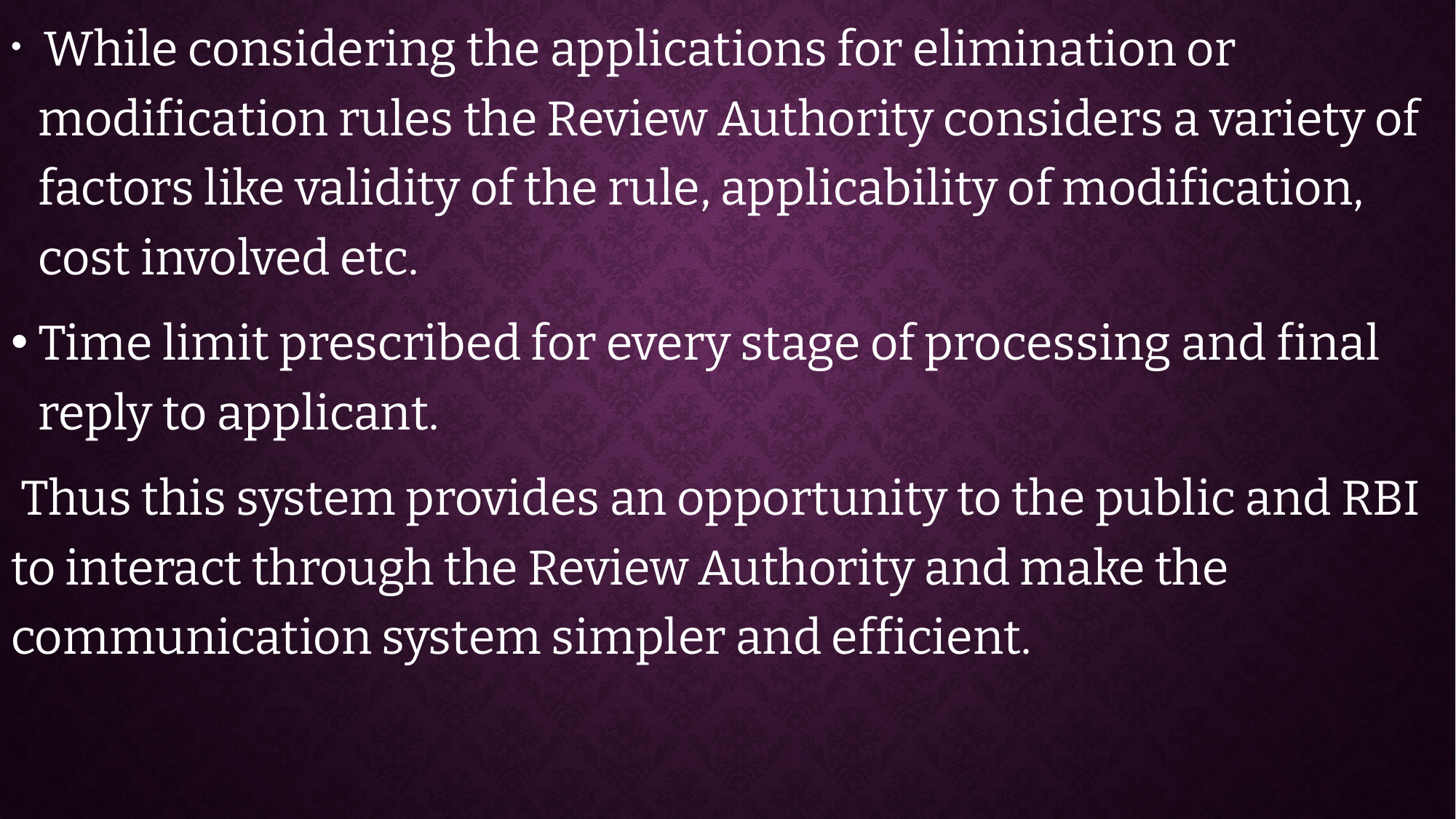

While considering the applications for elimination or modification rules the Review Authority considers a variety of factors like validity of the rule, applicability of modification, cost involved etc.
Time limit prescribed for every stage of processing and final reply to applicant.
 Thus this system provides an opportunity to the public and RBI to interact through the Review Authority and make the communication system simpler and efficient.